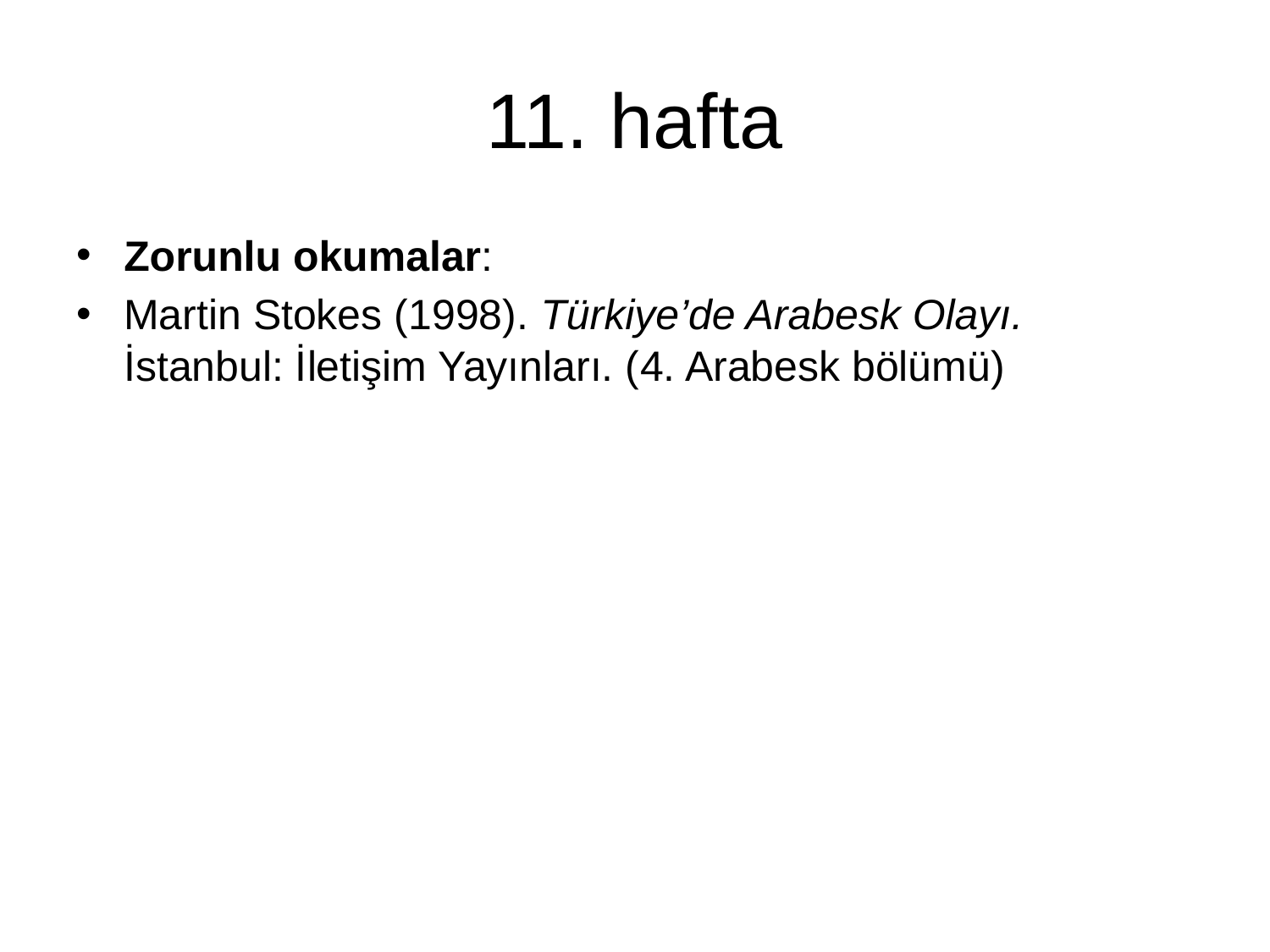

# 11. hafta
Zorunlu okumalar:
Martin Stokes (1998). Türkiye’de Arabesk Olayı. İstanbul: İletişim Yayınları. (4. Arabesk bölümü)